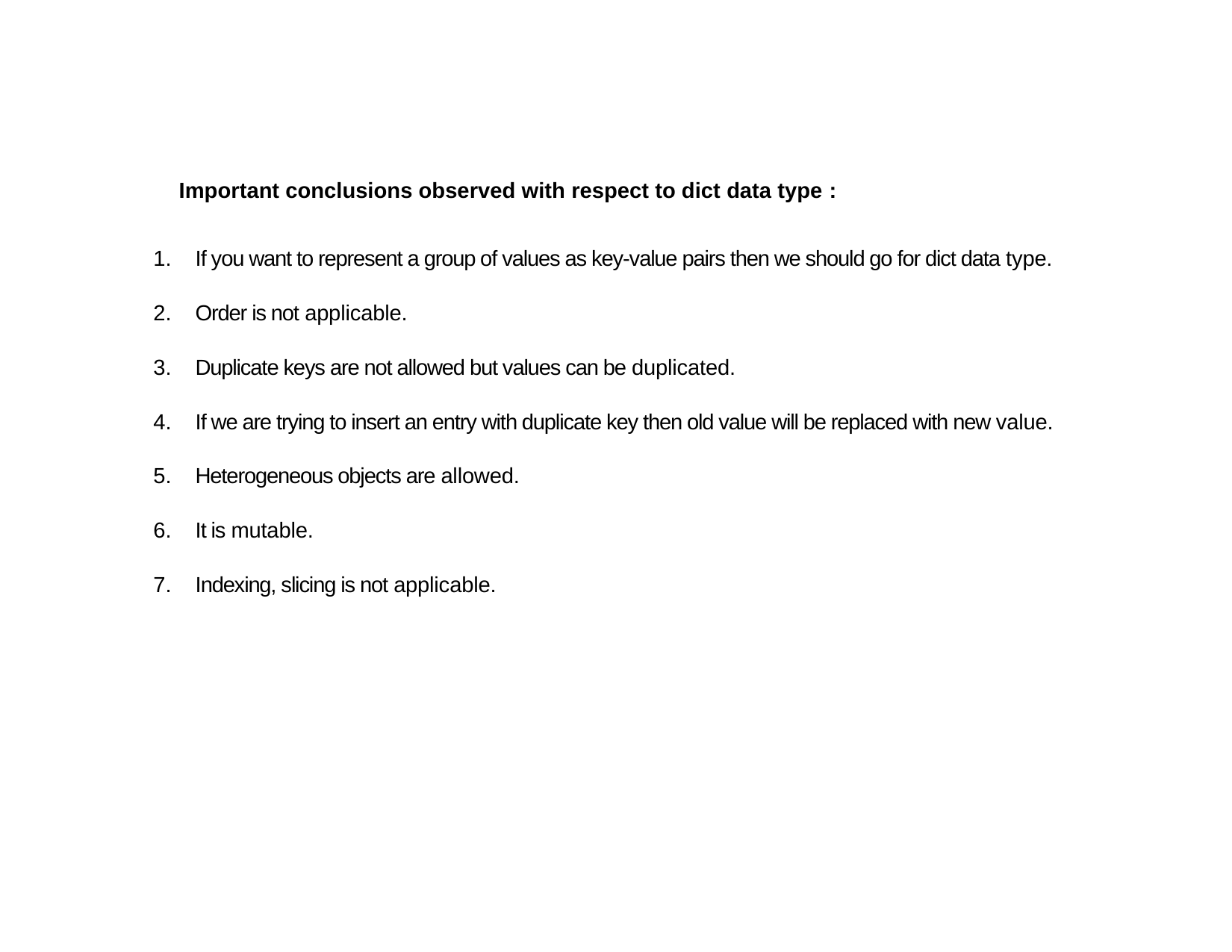

Important conclusions observed with respect to dict data type :

If you want to represent a group of values as key-value pairs then we should go for dict data type.

Order is not applicable.

Duplicate keys are not allowed but values can be duplicated.

If we are trying to insert an entry with duplicate key then old value will be replaced with new value.

Heterogeneous objects are allowed.

It is mutable.

Indexing, slicing is not applicable.